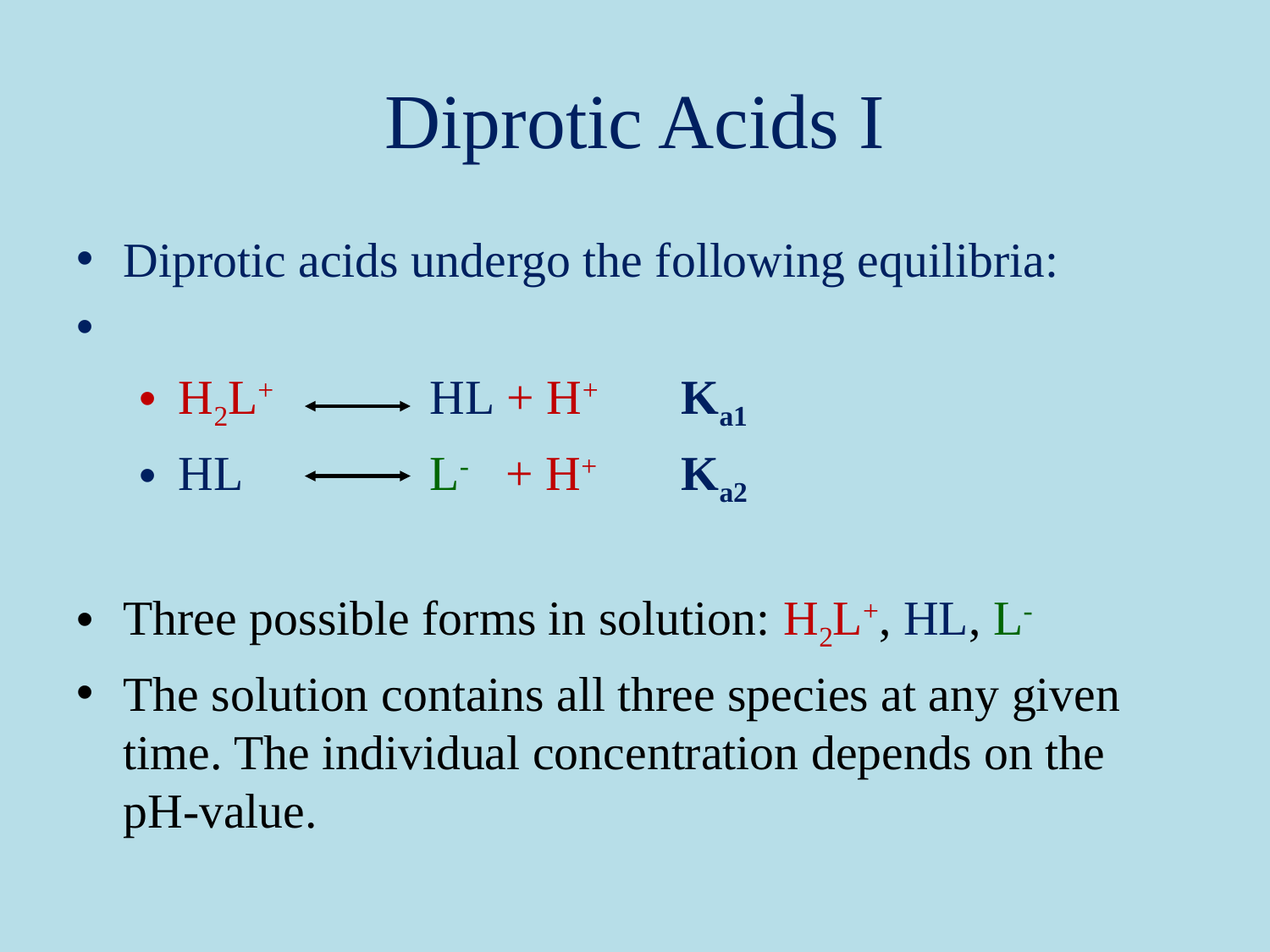

# Diprotic Acids I
Diprotic acids undergo the following equilibria:

H2L+	 	HL + H+		Ka1
HL	 	L-   + H+		Ka2

Three possible forms in solution: H2L+, HL, L-
The solution contains all three species at any given time. The individual concentration depends on the
pH-value.